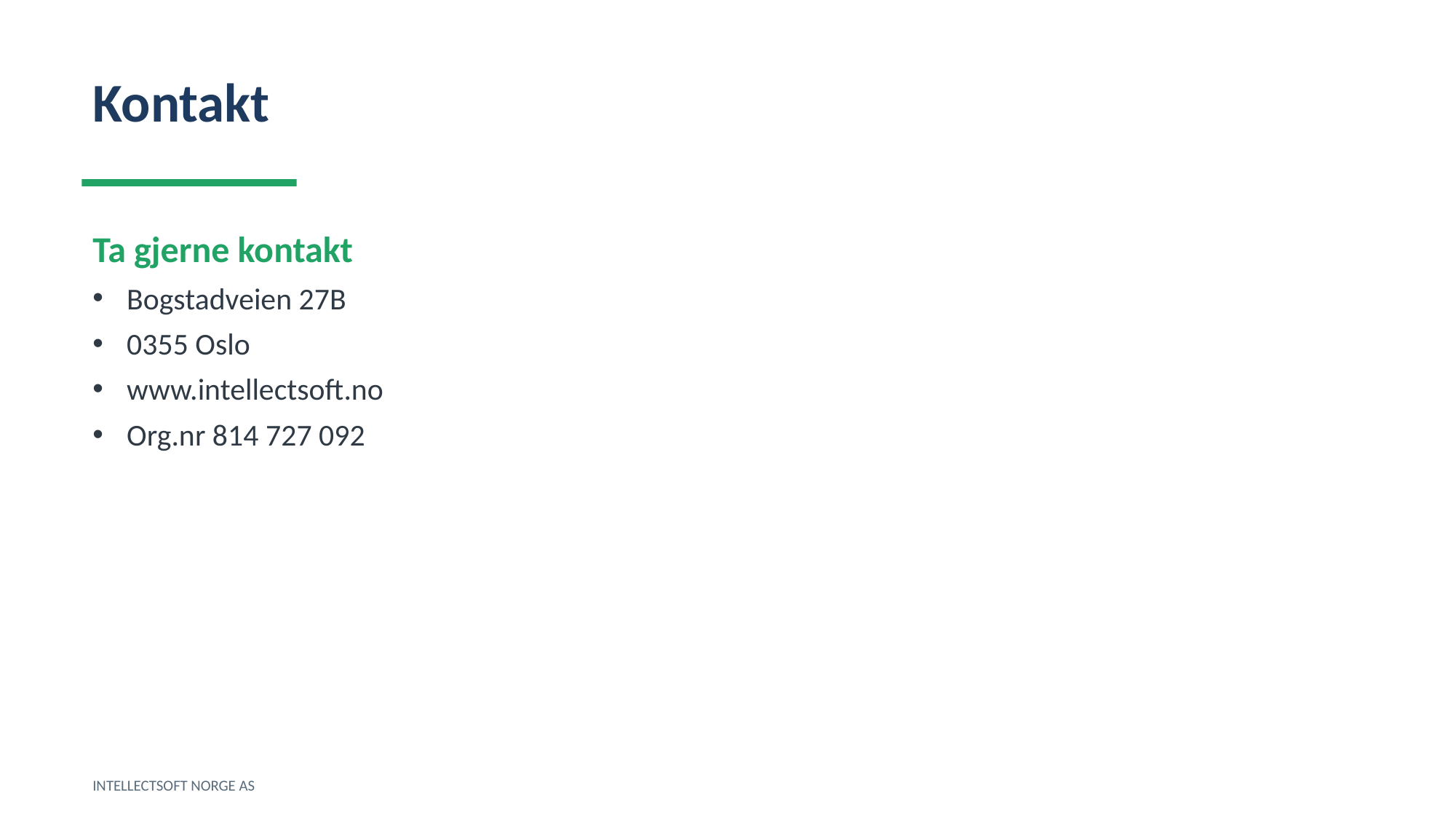

Kontakt

Ta gjerne kontakt
Bogstadveien 27B
0355 Oslo
www.intellectsoft.no
Org.nr 814 727 092
INTELLECTSOFT NORGE AS